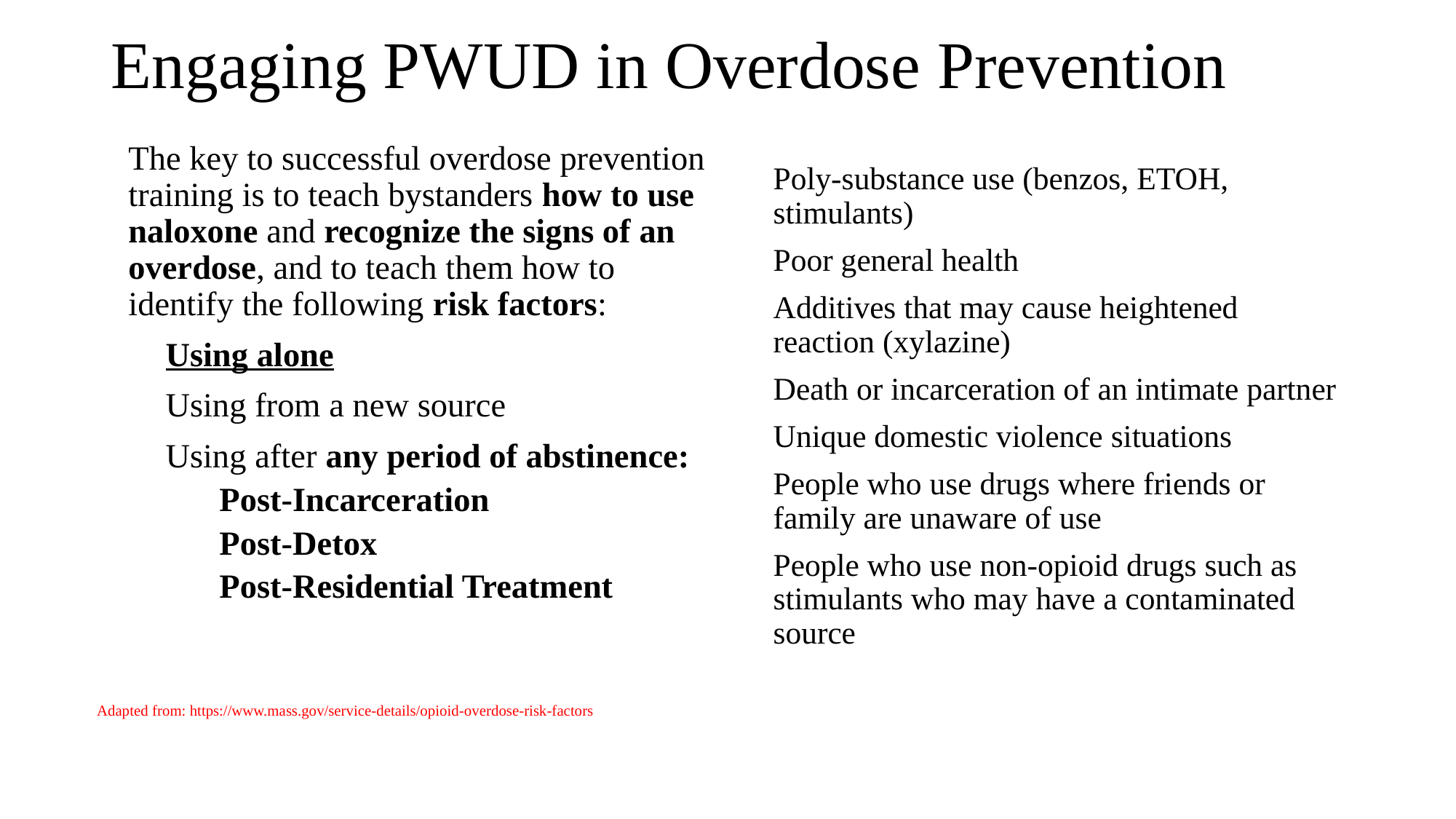

# Engaging PWUD in Overdose Prevention
The key to successful overdose prevention training is to teach bystanders how to use naloxone and recognize the signs of an overdose, and to teach them how to identify the following risk factors:
Using alone
Using from a new source
Using after any period of abstinence:
Post-Incarceration
Post-Detox
Post-Residential Treatment

Poly-substance use (benzos, ETOH, stimulants)
Poor general health
Additives that may cause heightened reaction (xylazine)
Death or incarceration of an intimate partner
Unique domestic violence situations
People who use drugs where friends or family are unaware of use
People who use non-opioid drugs such as stimulants who may have a contaminated source

Adapted from: https://www.mass.gov/service-details/opioid-overdose-risk-factors